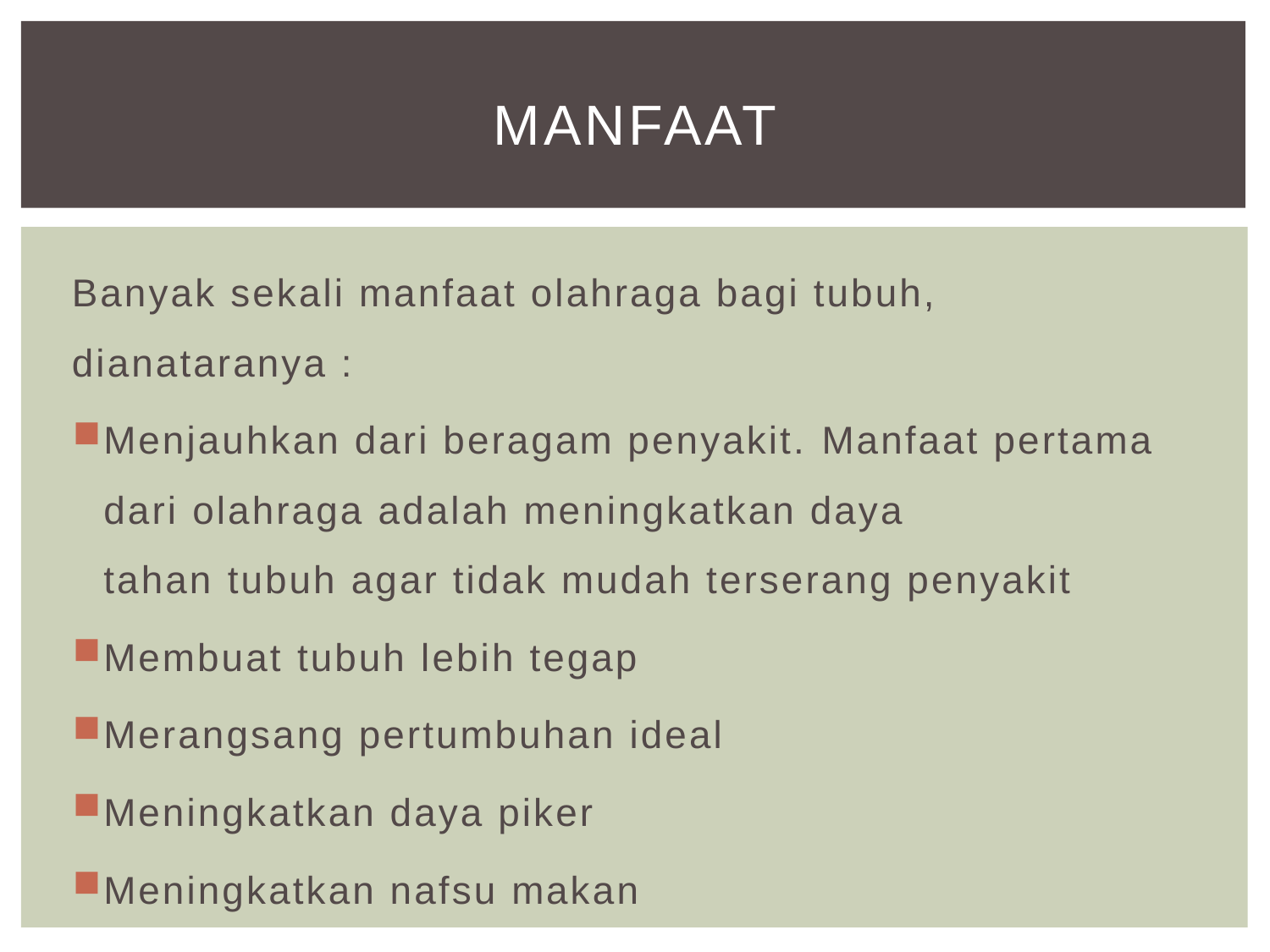

# Manfaat
Banyak sekali manfaat olahraga bagi tubuh, dianataranya :
Menjauhkan dari beragam penyakit. Manfaat pertama dari olahraga adalah meningkatkan daya tahan tubuh agar tidak mudah terserang penyakit
Membuat tubuh lebih tegap
Merangsang pertumbuhan ideal
Meningkatkan daya piker
Meningkatkan nafsu makan